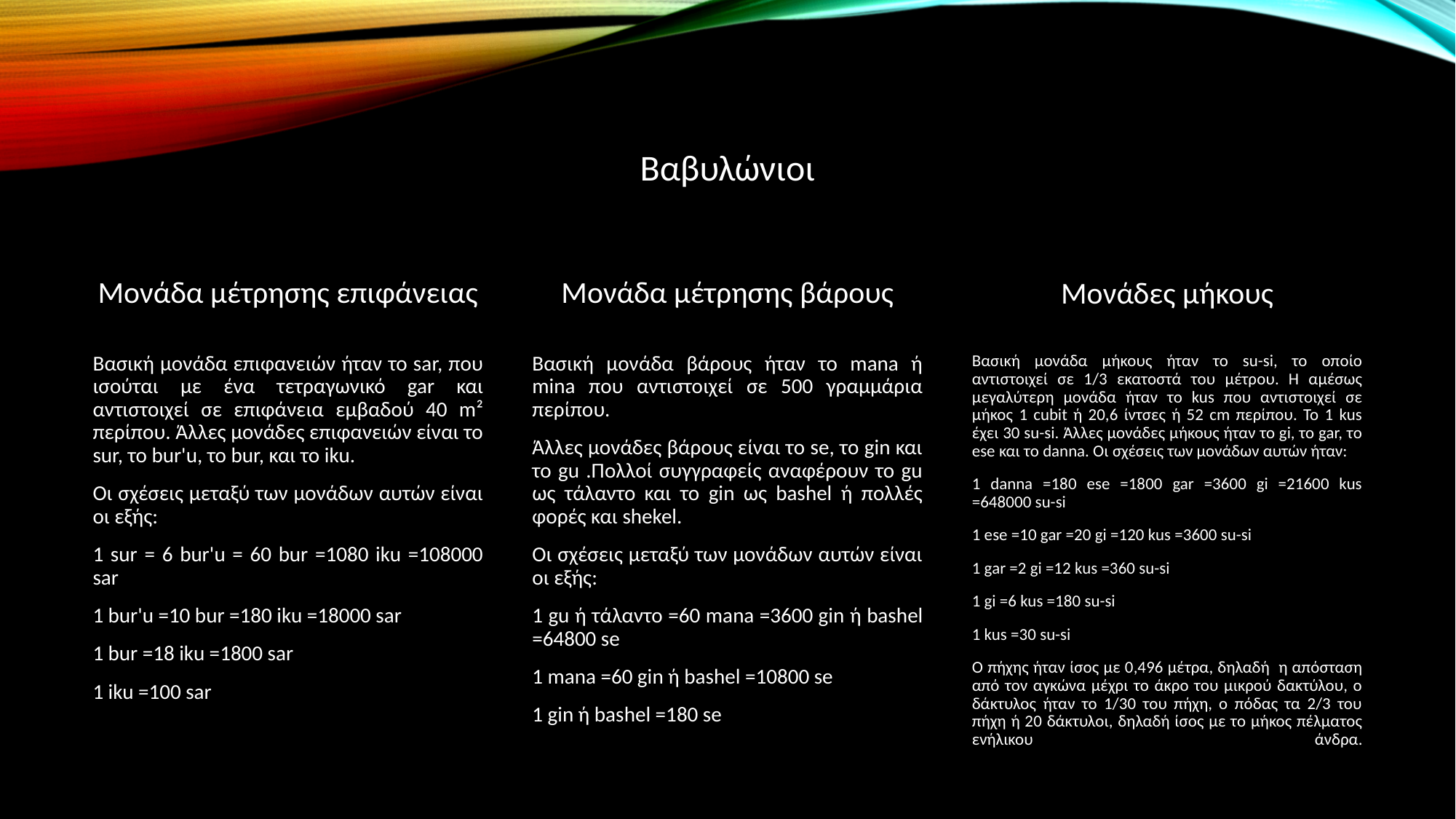

# βαβυλώνιοι
Μονάδα μέτρησης επιφάνειας
Μονάδες μήκους
Μονάδα μέτρησης βάρους
Βασική μονάδα βάρους ήταν το mana ή mina που αντιστοιχεί σε 500 γραμμάρια περίπου.
Άλλες μονάδες βάρους είναι το se, το gin και το gu .Πολλοί συγγραφείς αναφέρουν το gu ως τάλαντο και το gin ως bashel ή πολλές φορές και shekel.
Οι σχέσεις μεταξύ των μονάδων αυτών είναι οι εξής:
1 gu ή τάλαντο =60 mana =3600 gin ή bashel =64800 se
1 mana =60 gin ή bashel =10800 se
1 gin ή bashel =180 se
Βασική μονάδα μήκους ήταν το su-si, το οποίο αντιστοιχεί σε 1/3 εκατοστά του μέτρου. Η αμέσως μεγαλύτερη μονάδα ήταν το kus που αντιστοιχεί σε μήκος 1 cubit ή 20,6 ίντσες ή 52 cm περίπου. Το 1 kus έχει 30 su-si. Άλλες μονάδες μήκους ήταν το gi, το gar, το ese και το danna. Οι σχέσεις των μονάδων αυτών ήταν:
1 danna =180 ese =1800 gar =3600 gi =21600 kus =648000 su-si
1 ese =10 gar =20 gi =120 kus =3600 su-si
1 gar =2 gi =12 kus =360 su-si
1 gi =6 kus =180 su-si
1 kus =30 su-si
Ο πήχης ήταν ίσος με 0,496 μέτρα, δηλαδή  η απόσταση από τον αγκώνα μέχρι το άκρο του μικρού δακτύλου, ο δάκτυλος ήταν το 1/30 του πήχη, ο πόδας τα 2/3 του πήχη ή 20 δάκτυλοι, δηλαδή ίσος με το μήκος πέλματος ενήλικου άνδρα.
Βασική μονάδα επιφανειών ήταν το sar, που ισούται με ένα τετραγωνικό gar και αντιστοιχεί σε επιφάνεια εμβαδού 40 m² περίπου. Άλλες μονάδες επιφανειών είναι το sur, το bur'u, το bur, και το iku.
Οι σχέσεις μεταξύ των μονάδων αυτών είναι οι εξής:
1 sur = 6 bur'u = 60 bur =1080 iku =108000 sar
1 bur'u =10 bur =180 iku =18000 sar
1 bur =18 iku =1800 sar
1 iku =100 sar